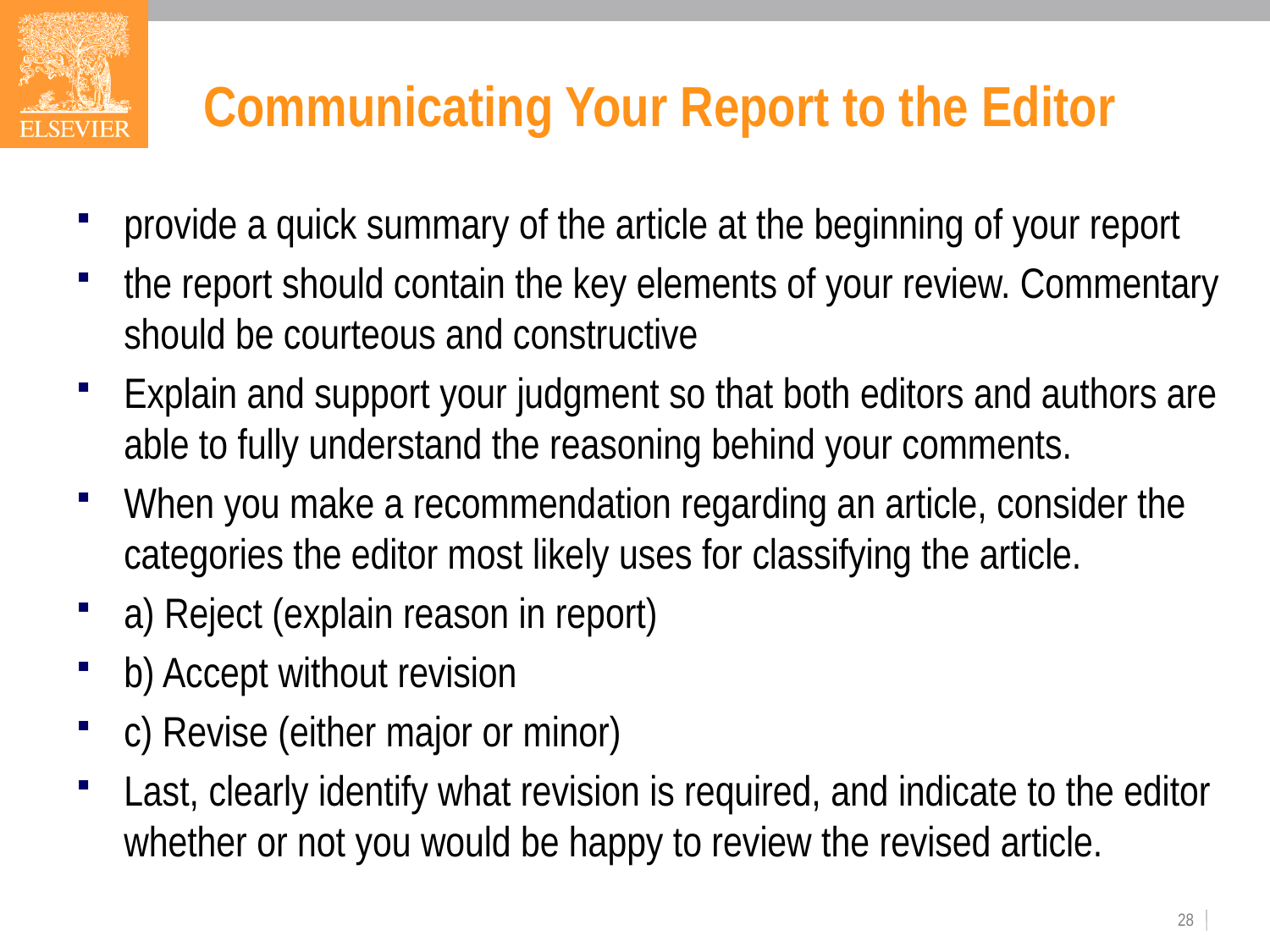

# Communicating Your Report to the Editor
provide a quick summary of the article at the beginning of your report
the report should contain the key elements of your review. Commentary should be courteous and constructive
Explain and support your judgment so that both editors and authors are able to fully understand the reasoning behind your comments.
When you make a recommendation regarding an article, consider the categories the editor most likely uses for classifying the article.
a) Reject (explain reason in report)
b) Accept without revision
c) Revise (either major or minor)
Last, clearly identify what revision is required, and indicate to the editor whether or not you would be happy to review the revised article.

28